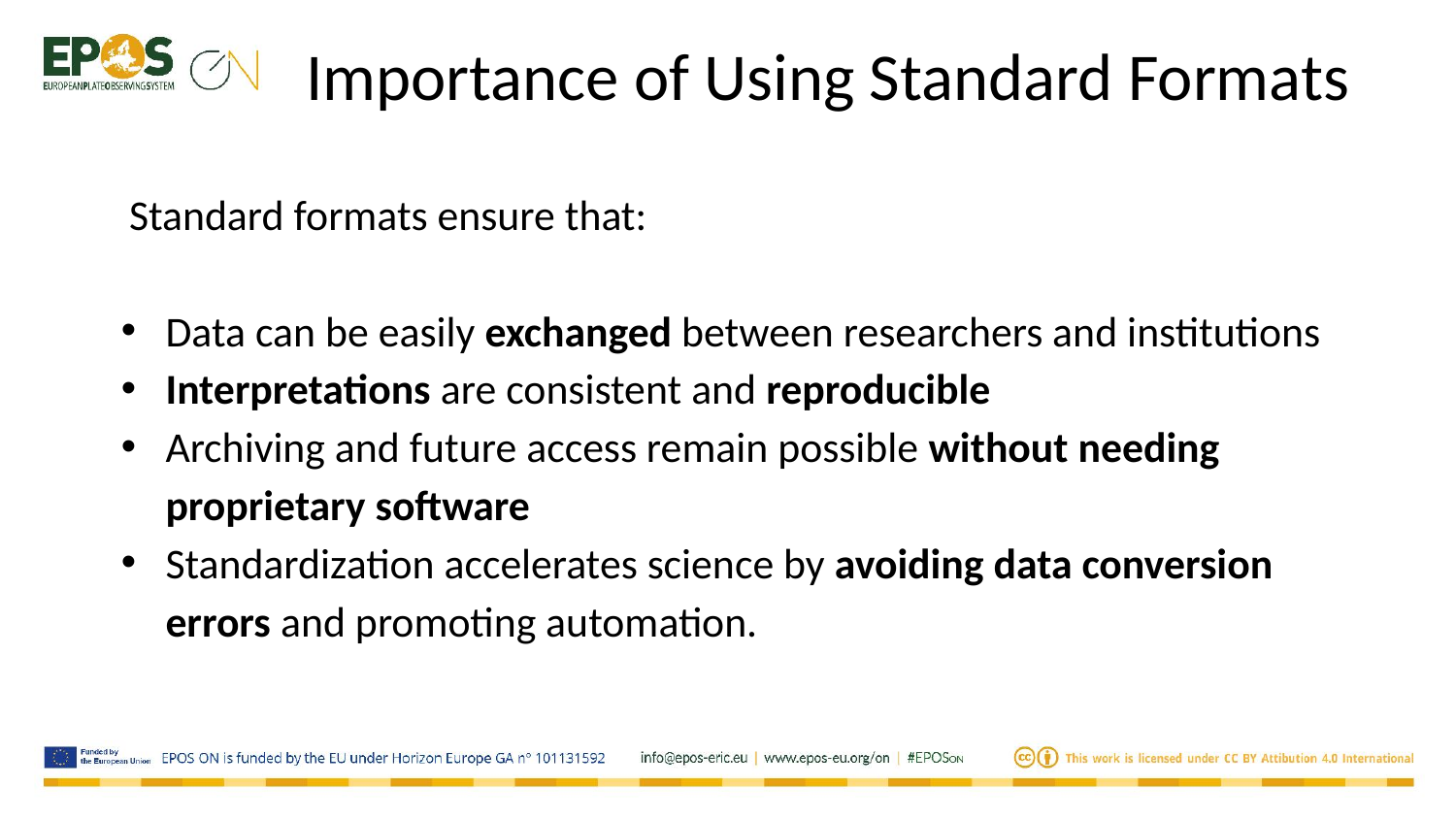

Importance of Using Standard Formats
Standard formats ensure that:

Data can be easily exchanged between researchers and institutions
Interpretations are consistent and reproducible
Archiving and future access remain possible without needing proprietary software
Standardization accelerates science by avoiding data conversion errors and promoting automation.